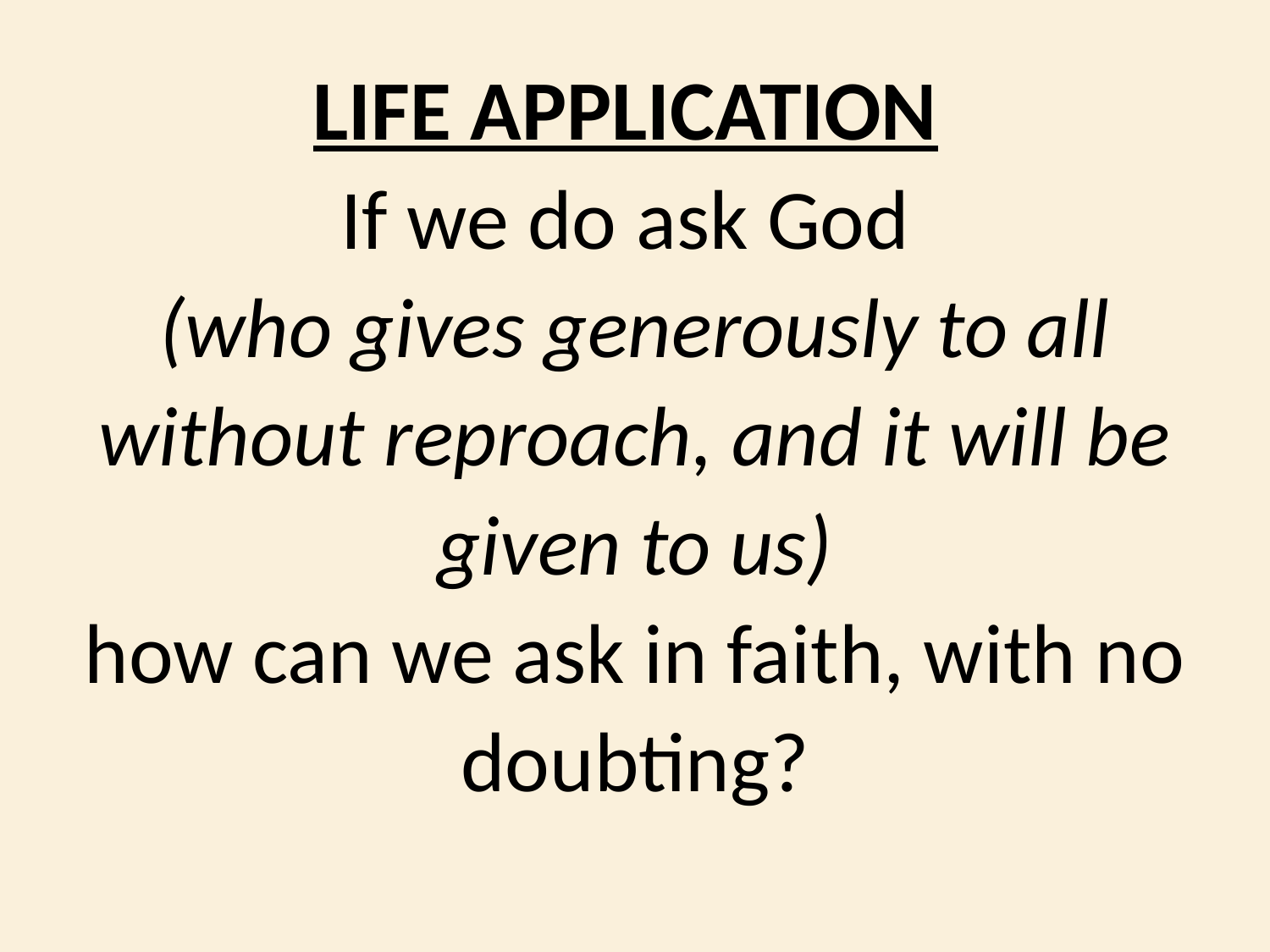

LIFE APPLICATION
If we do ask God
(who gives generously to all without reproach, and it will be given to us)
how can we ask in faith, with no doubting?